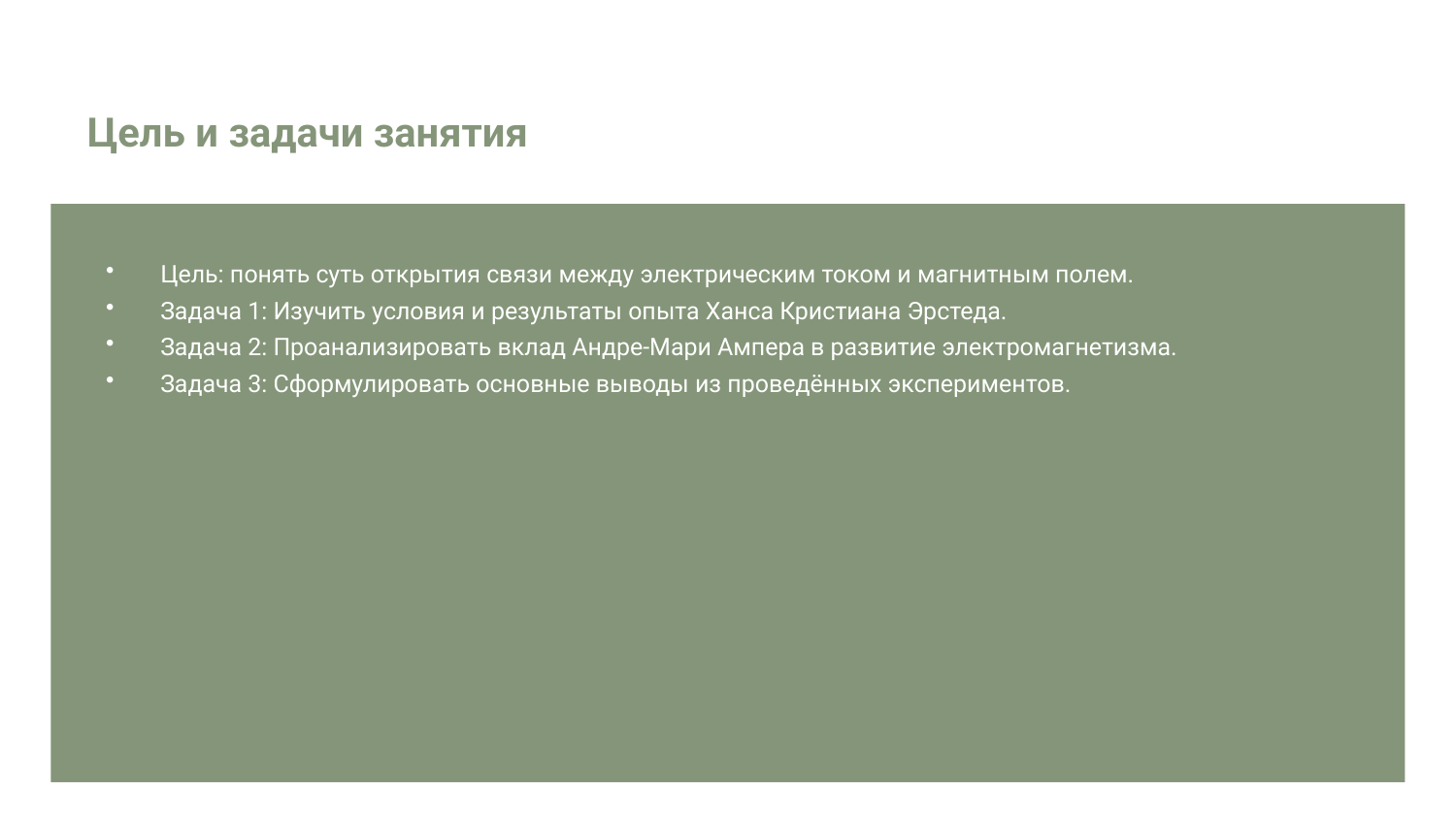

Цель и задачи занятия

Цель: понять суть открытия связи между электрическим током и магнитным полем.
Задача 1: Изучить условия и результаты опыта Ханса Кристиана Эрстеда.
Задача 2: Проанализировать вклад Андре-Мари Ампера в развитие электромагнетизма.
Задача 3: Сформулировать основные выводы из проведённых экспериментов.